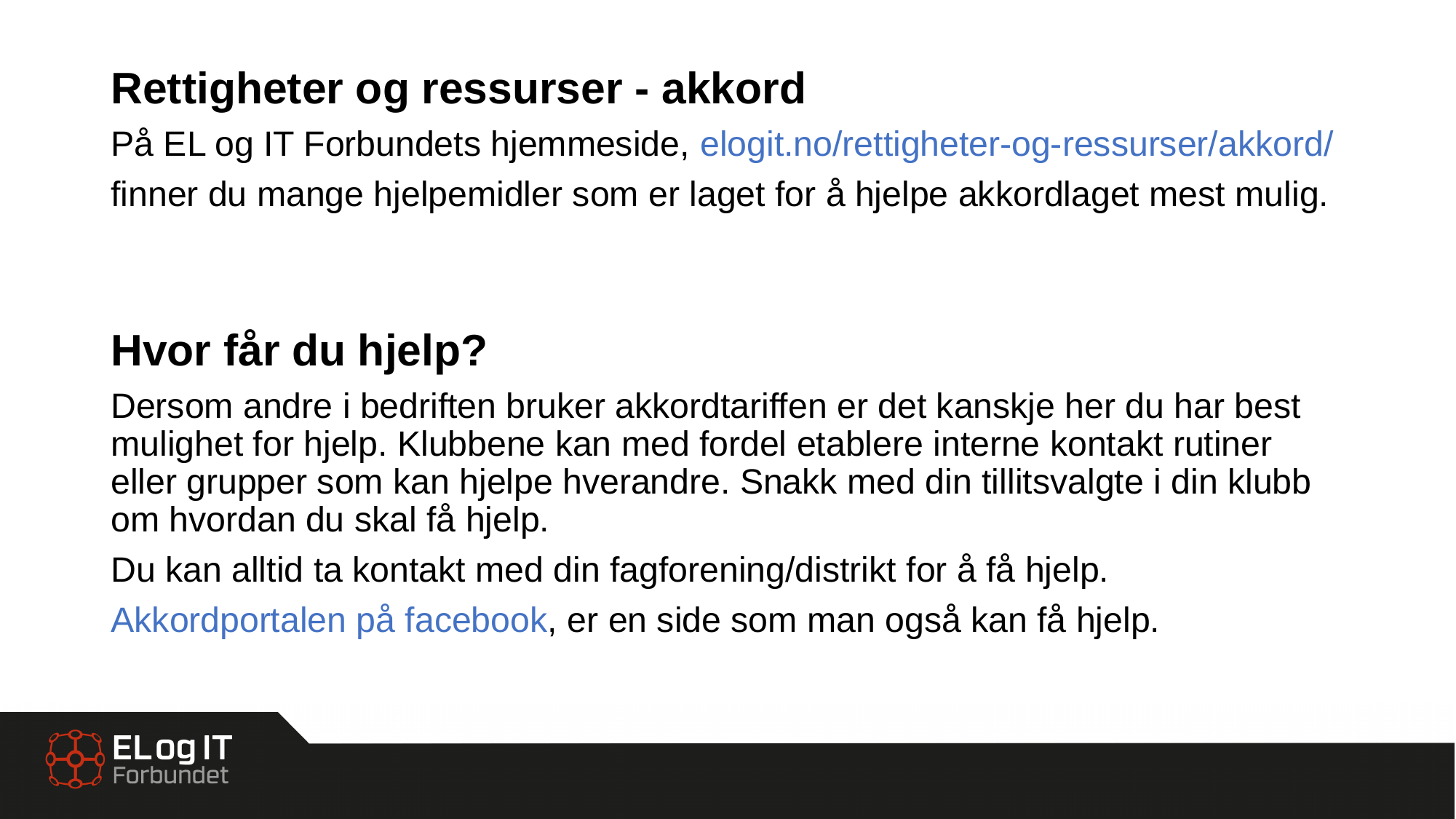

#
Rettigheter og ressurser - akkord
På EL og IT Forbundets hjemmeside, elogit.no/rettigheter-og-ressurser/akkord/
finner du mange hjelpemidler som er laget for å hjelpe akkordlaget mest mulig.

Hvor får du hjelp?
Dersom andre i bedriften bruker akkordtariffen er det kanskje her du har best mulighet for hjelp. Klubbene kan med fordel etablere interne kontakt rutiner eller grupper som kan hjelpe hverandre. Snakk med din tillitsvalgte i din klubb om hvordan du skal få hjelp.
Du kan alltid ta kontakt med din fagforening/distrikt for å få hjelp.
Akkordportalen på facebook, er en side som man også kan få hjelp.